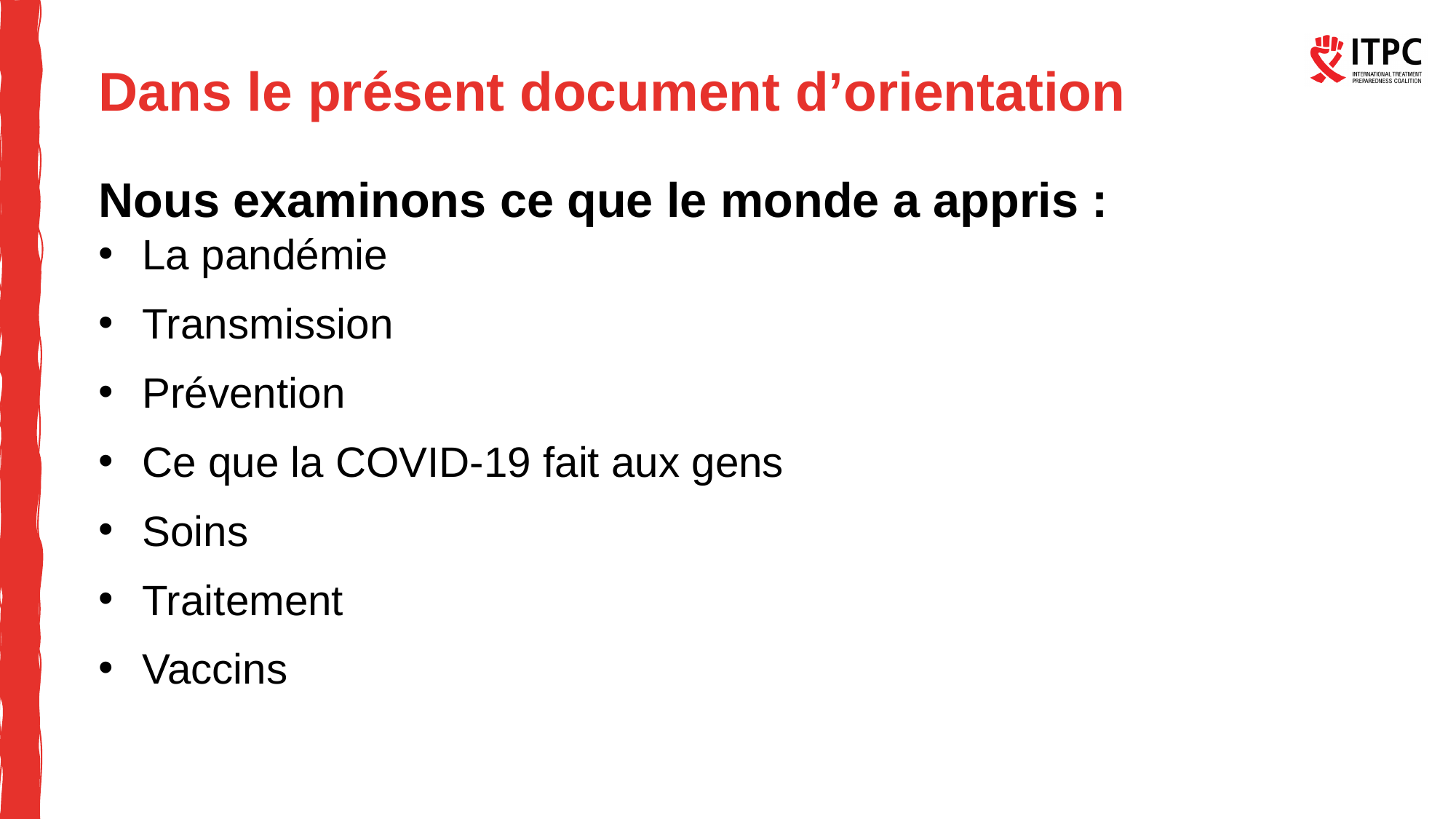

# Dans le présent document d’orientation
Nous examinons ce que le monde a appris :
La pandémie
Transmission
Prévention
Ce que la COVID-19 fait aux gens
Soins
Traitement
Vaccins